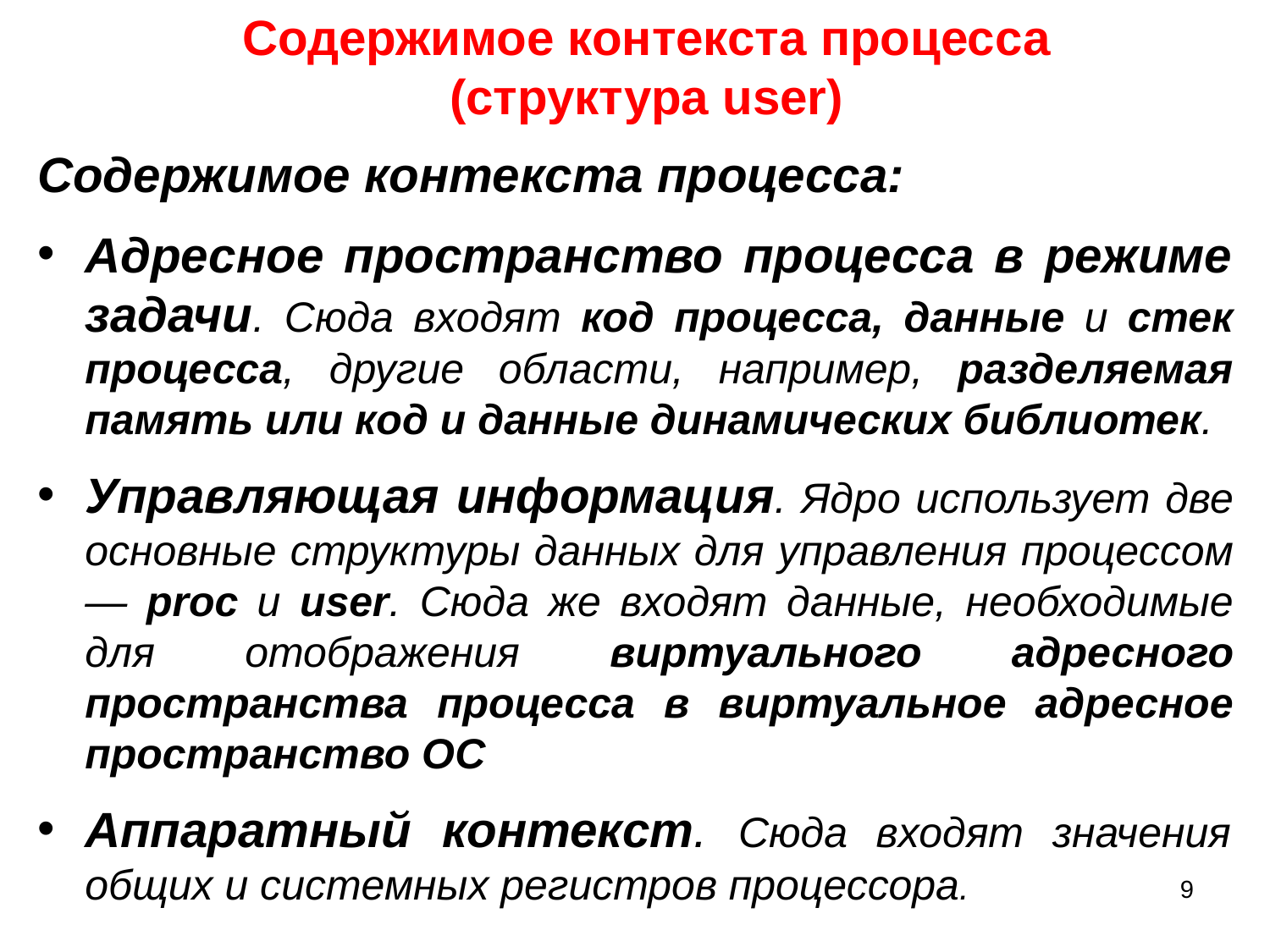

Содержимое контекста процесса
 (структура user)
Содержимое контекста процесса:
Адресное пространство процесса в режиме задачи. Сюда входят код процесса, данные и стек процесса, другие области, например, разделяемая память или код и данные динамических библиотек.
Управляющая информация. Ядро использует две основные структуры данных для управления процессом — рrос и user. Сюда же входят данные, необходимые для отображения виртуального адресного пространства процесса в виртуальное адресное пространство ОС
Аппаратный контекст. Сюда входят значения общих и системных регистров процессора.
9